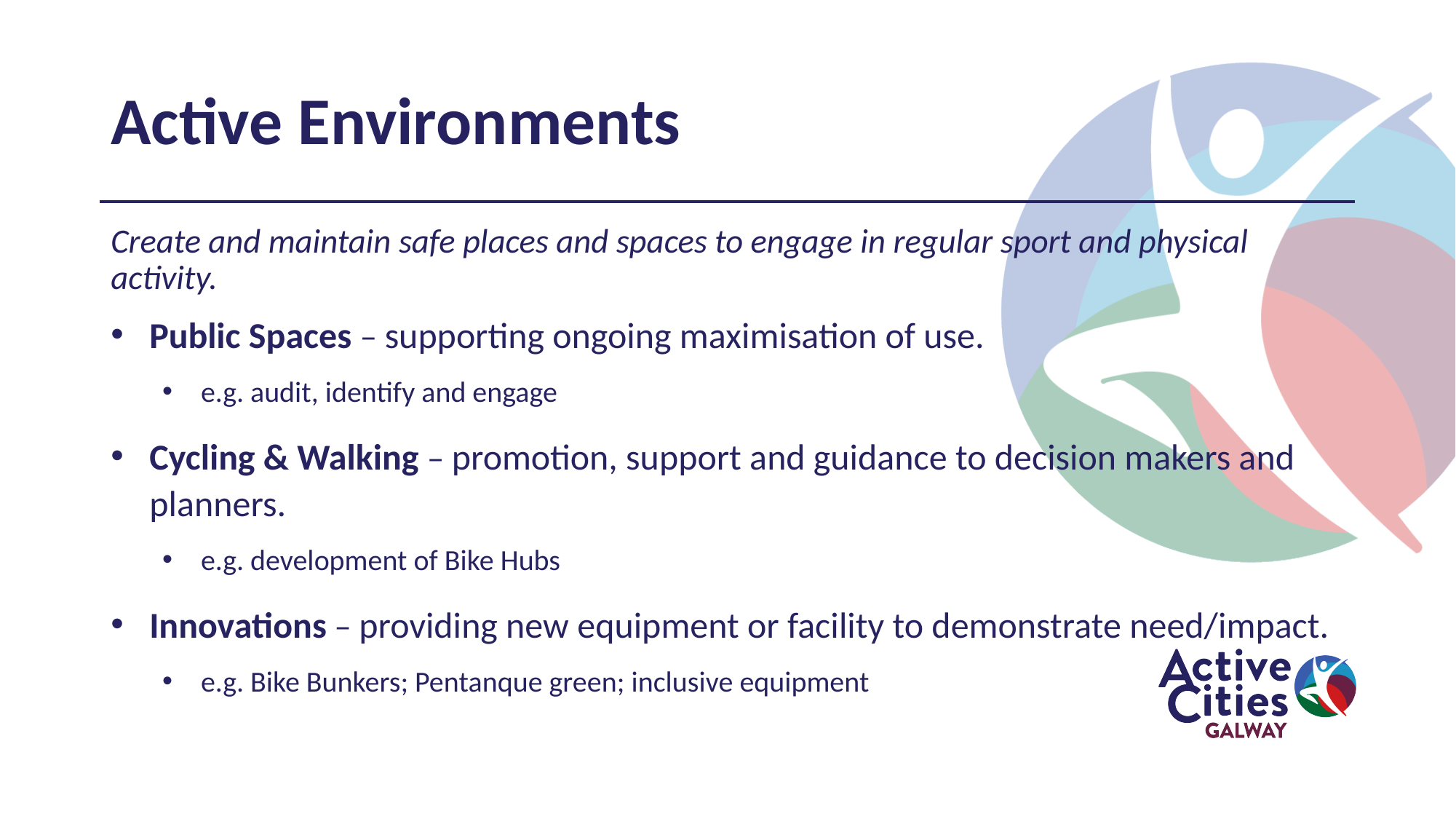

# Active Environments
Create and maintain safe places and spaces to engage in regular sport and physical activity.
Public Spaces – supporting ongoing maximisation of use.
e.g. audit, identify and engage
Cycling & Walking – promotion, support and guidance to decision makers and planners.
e.g. development of Bike Hubs
Innovations – providing new equipment or facility to demonstrate need/impact.
e.g. Bike Bunkers; Pentanque green; inclusive equipment